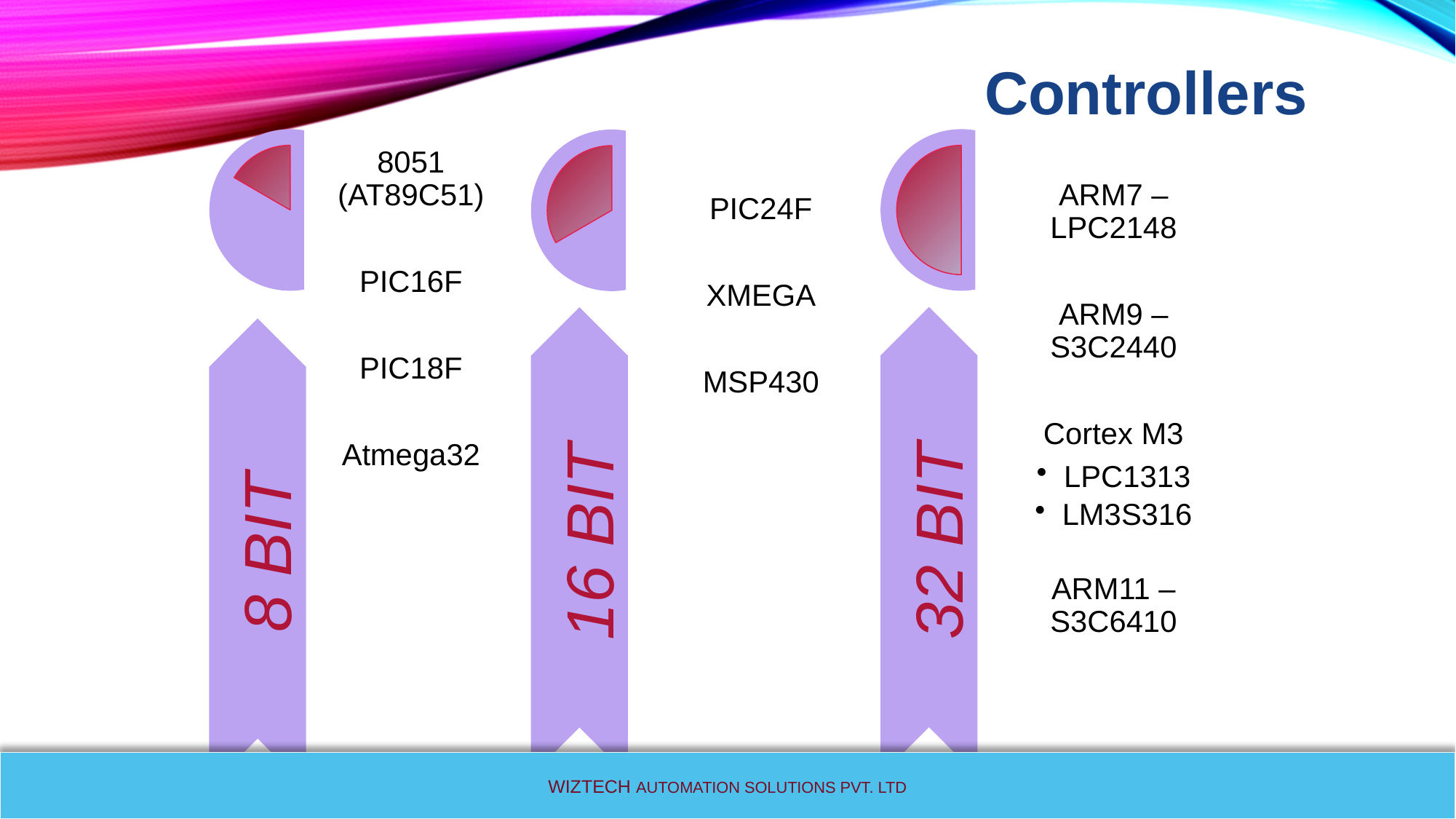

# Controllers
8 BIT
8051 (AT89C51)

PIC16F

PIC18F

Atmega32

16 BIT

PIC24F

XMEGA

MSP430

32 BIT

ARM7 – LPC2148

ARM9 – S3C2440

Cortex M3
LPC1313
LM3S316

ARM11 – S3C6410
WIZTECH AUTOMATION SOLUTIONS PVT. LTD